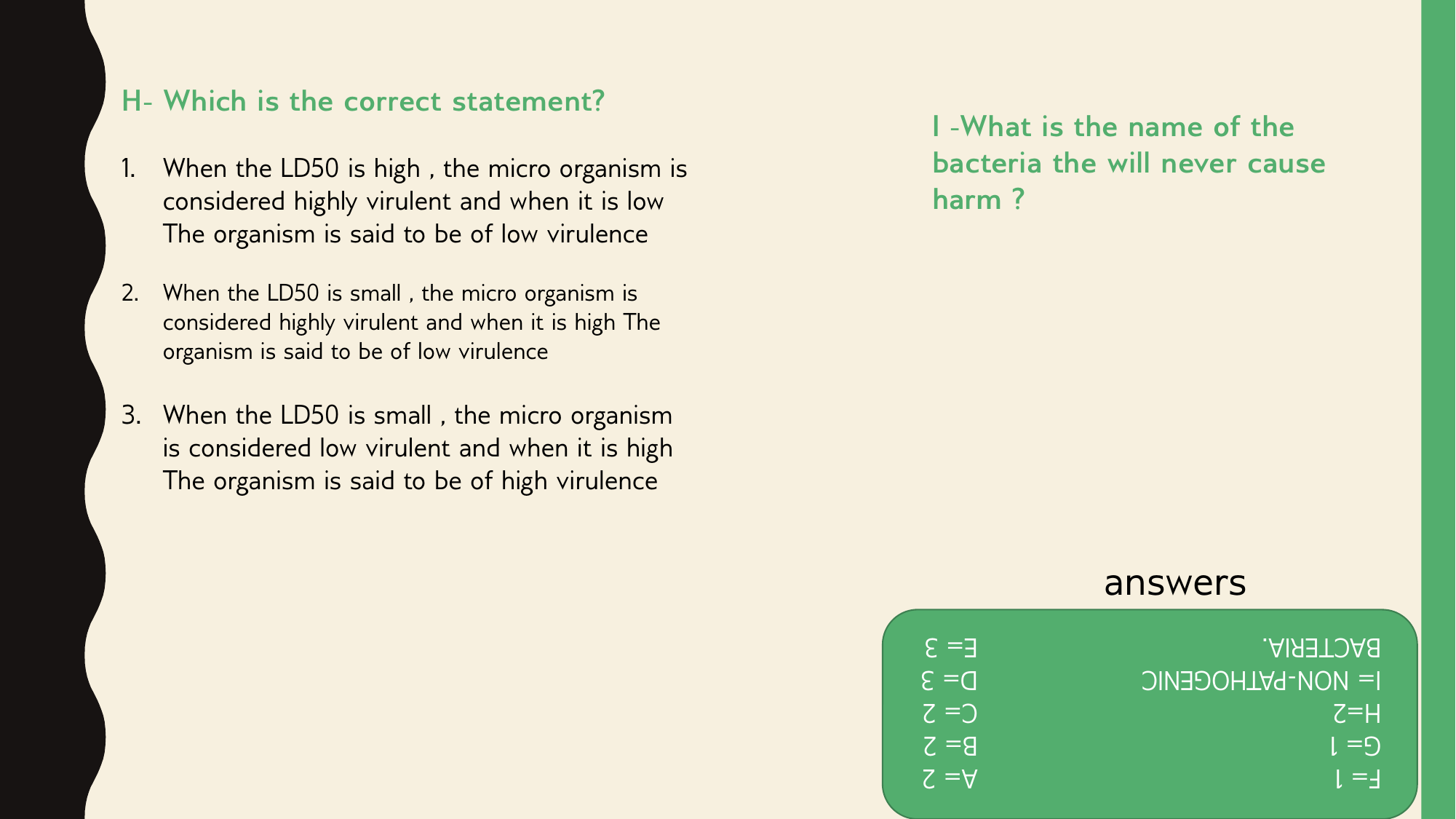

H- Which is the correct statement?

When the LD50 is high , the micro organism is considered highly virulent and when it is low The organism is said to be of low virulence

When the LD50 is small , the micro organism is considered highly virulent and when it is high The organism is said to be of low virulence

When the LD50 is small , the micro organism is considered low virulent and when it is high The organism is said to be of high virulence
I -What is the name of the bacteria the will never cause harm ?
answers

A= 2
B= 2
C= 2
D= 3
E= 3
F= 1
G= 1
H=2
I= NON-PATHOGENIC BACTERIA.